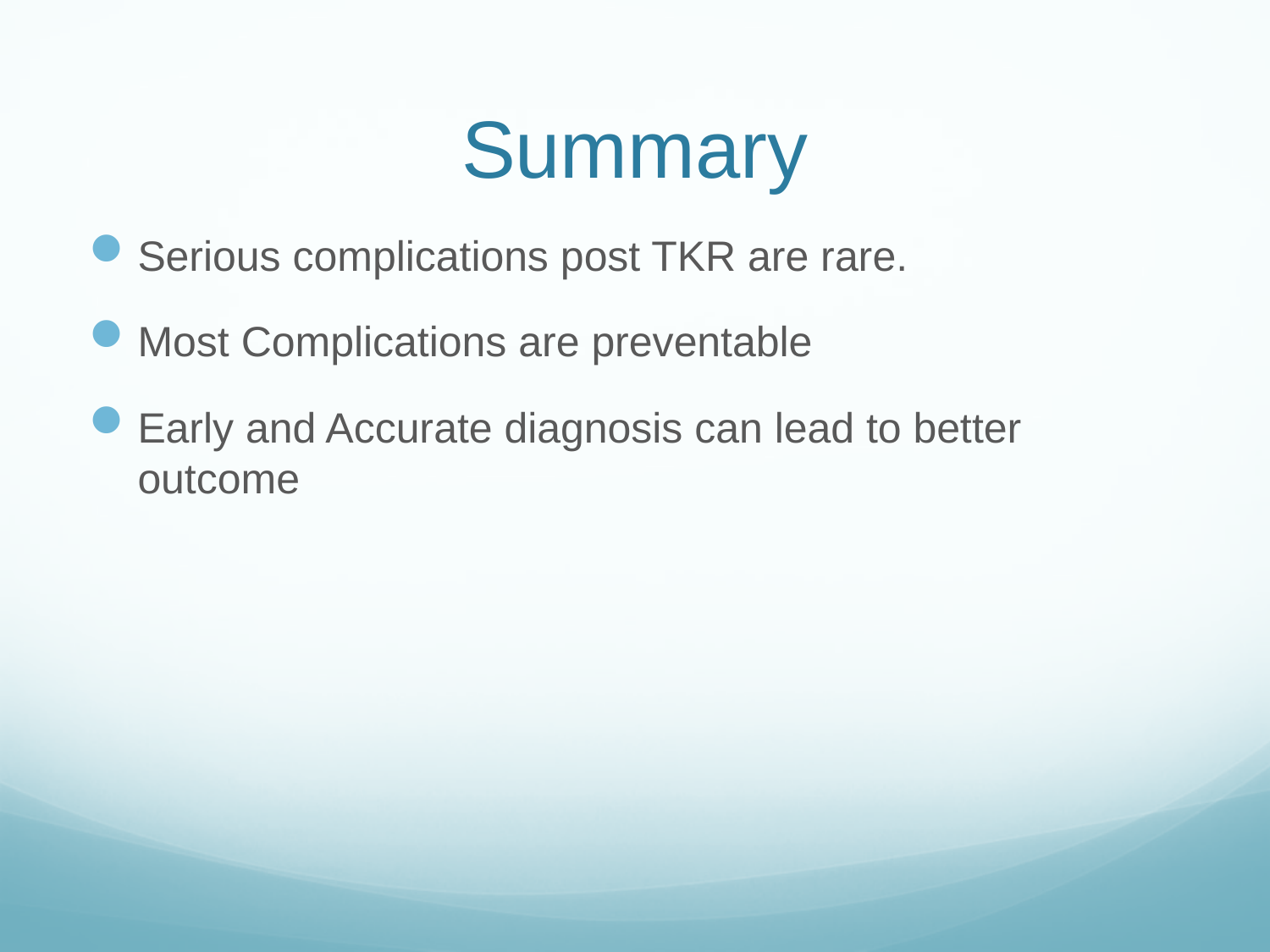

# Summary
Serious complications post TKR are rare.
Most Complications are preventable
Early and Accurate diagnosis can lead to better outcome